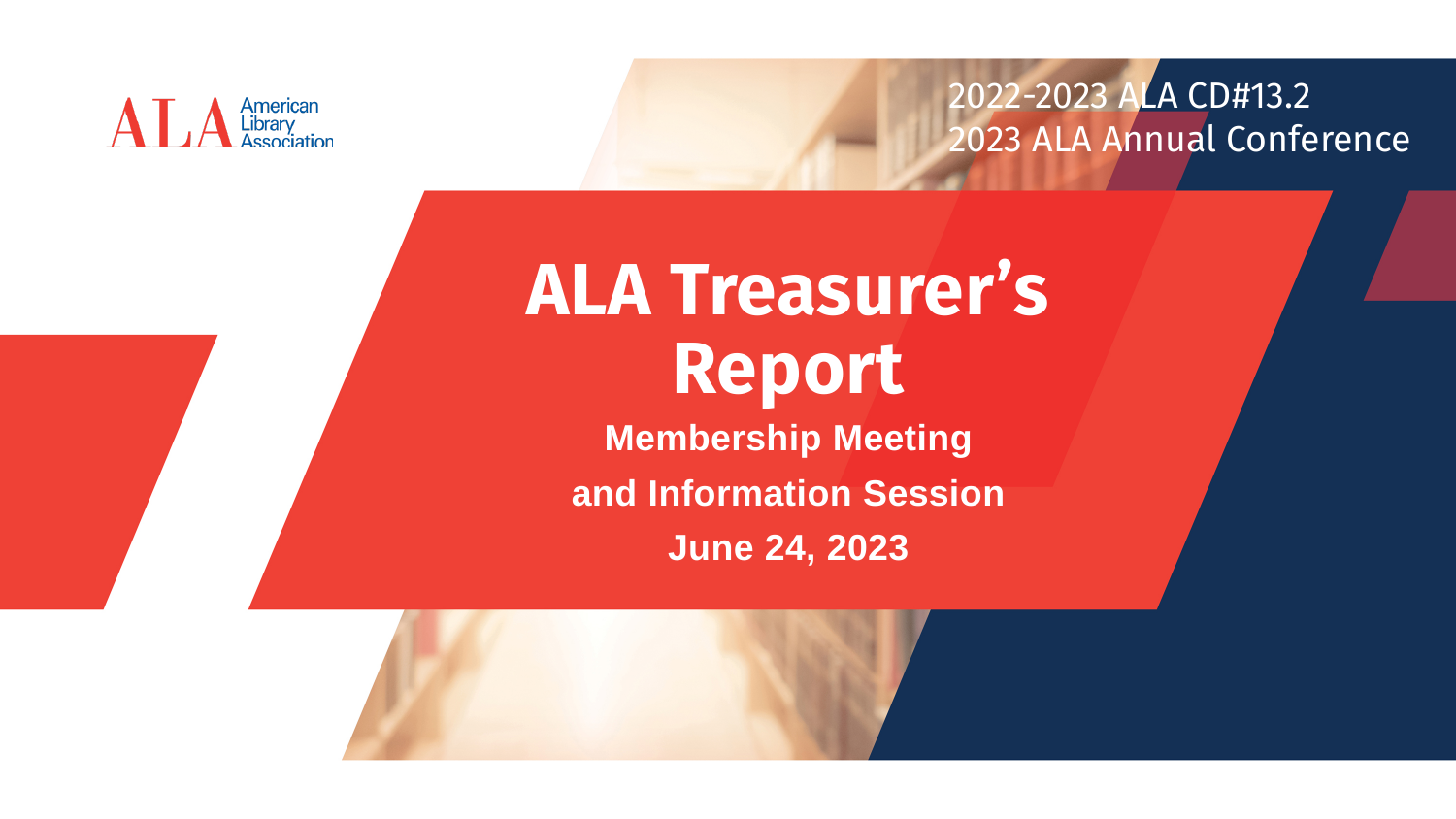

2022-2023 ALA CD#13.2
2023 ALA Annual Conference
# ALA Treasurer’s Report
Membership Meeting
and Information Session
June 24, 2023